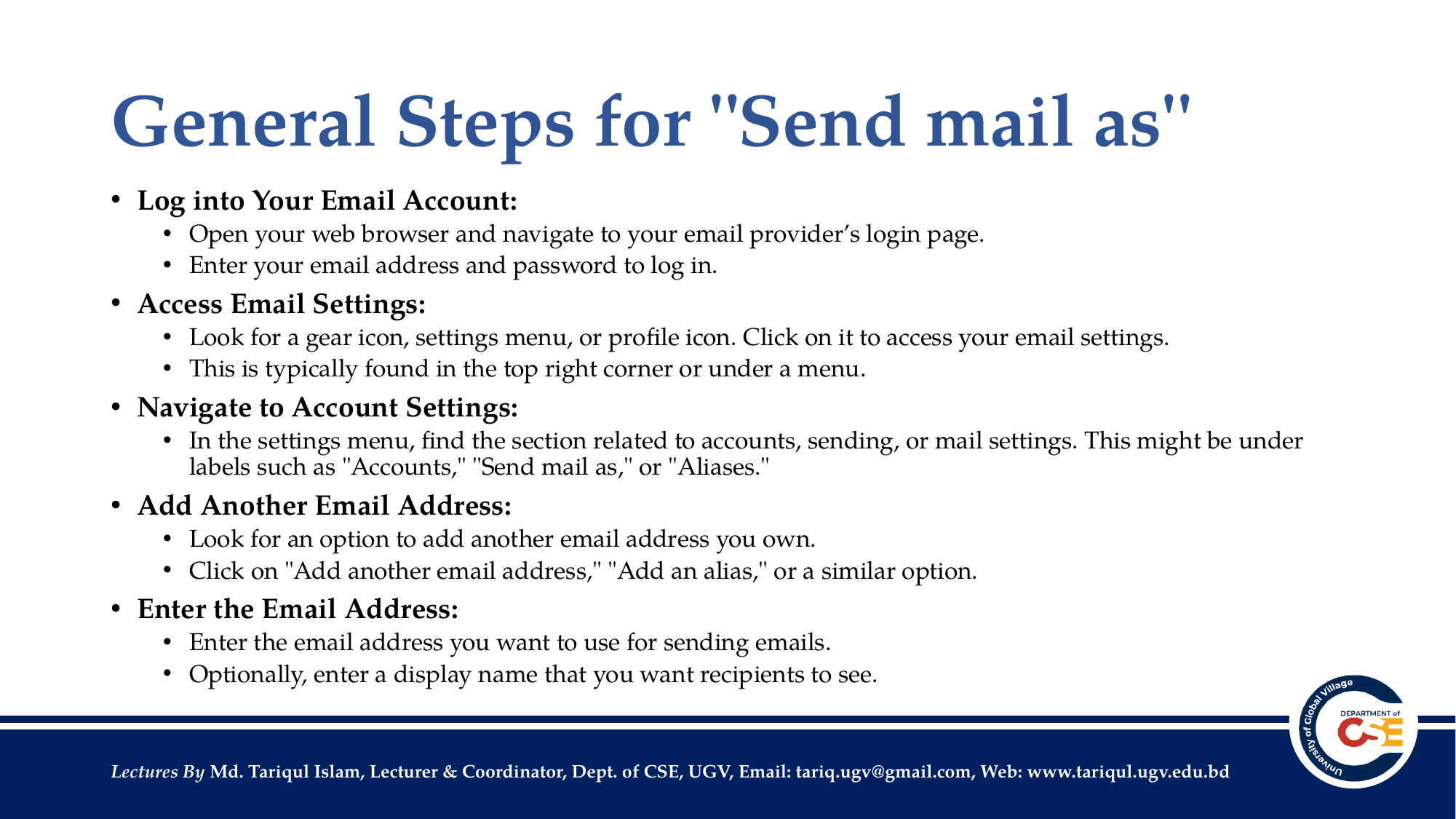

# General Steps for "Send mail as"
Log into Your Email Account:
Open your web browser and navigate to your email provider’s login page.
Enter your email address and password to log in.
Access Email Settings:
Look for a gear icon, settings menu, or profile icon. Click on it to access your email settings.
This is typically found in the top right corner or under a menu.
Navigate to Account Settings:
In the settings menu, find the section related to accounts, sending, or mail settings. This might be under labels such as "Accounts," "Send mail as," or "Aliases."
Add Another Email Address:
Look for an option to add another email address you own.
Click on "Add another email address," "Add an alias," or a similar option.
Enter the Email Address:
Enter the email address you want to use for sending emails.
Optionally, enter a display name that you want recipients to see.